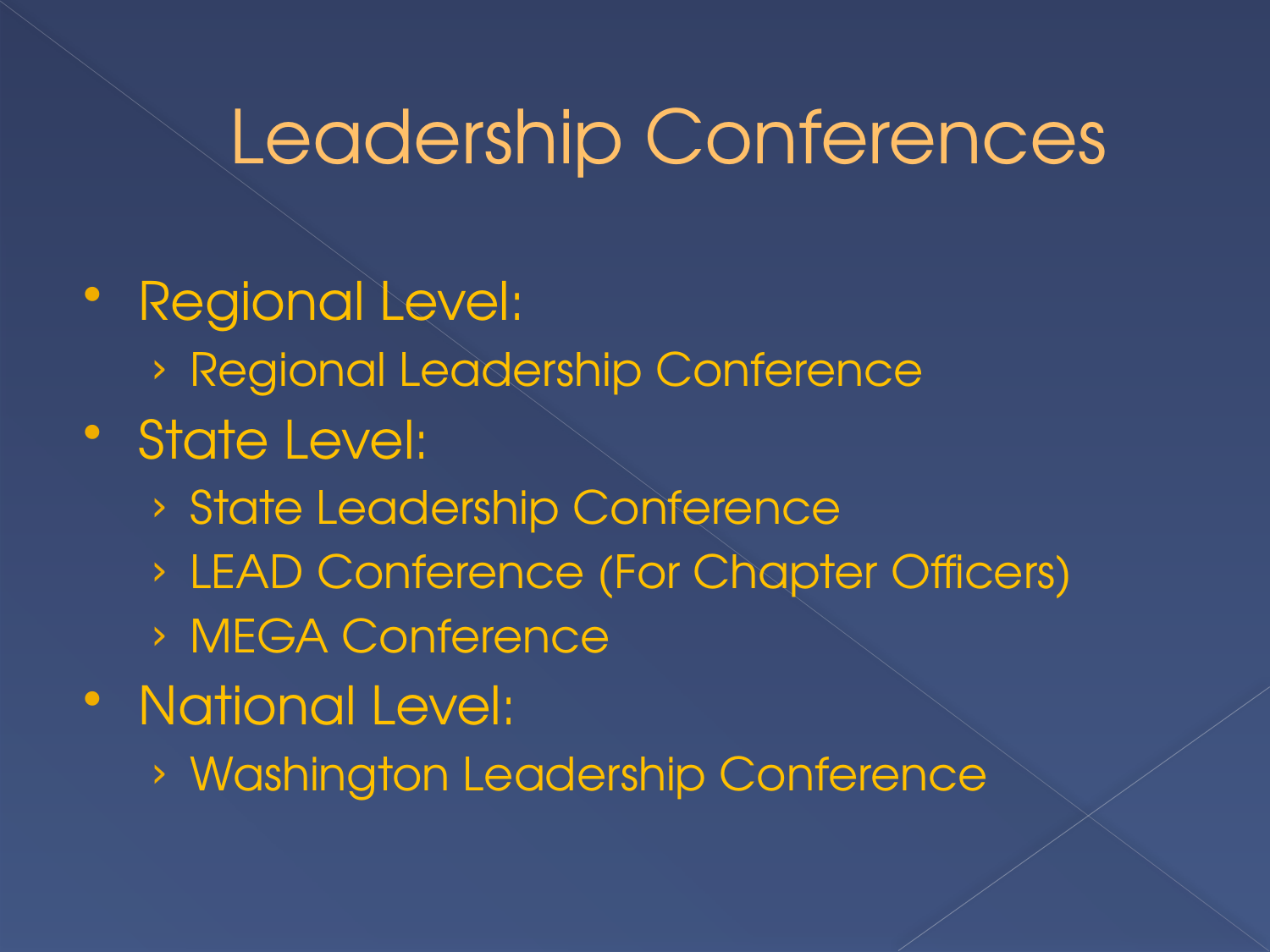

# Leadership Conferences
Regional Level:
Regional Leadership Conference
State Level:
State Leadership Conference
LEAD Conference (For Chapter Officers)
MEGA Conference
National Level:
Washington Leadership Conference